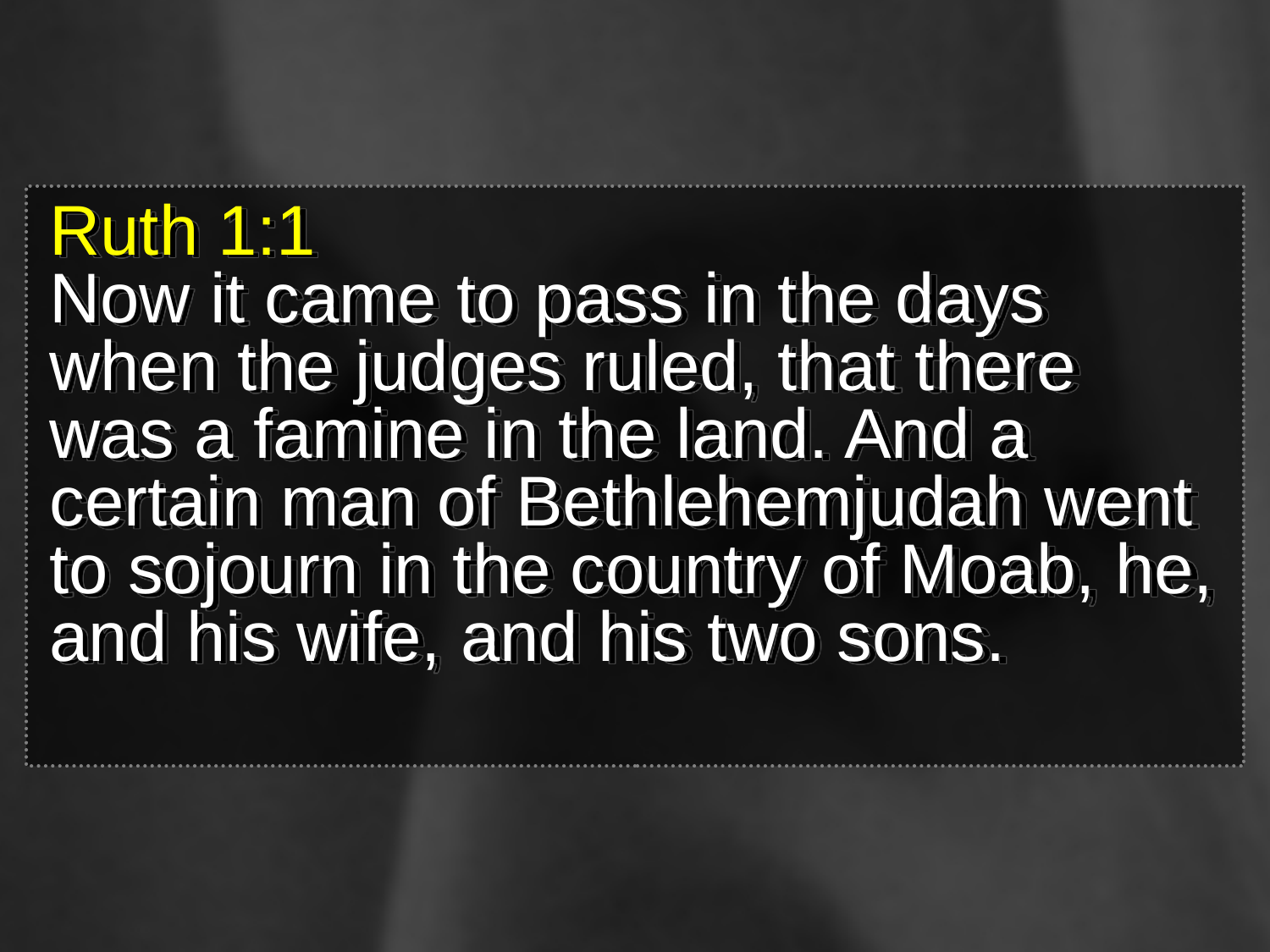

Ruth 1:1
Now it came to pass in the days when the judges ruled, that there was a famine in the land. And a certain man of Bethlehemjudah went to sojourn in the country of Moab, he, and his wife, and his two sons.